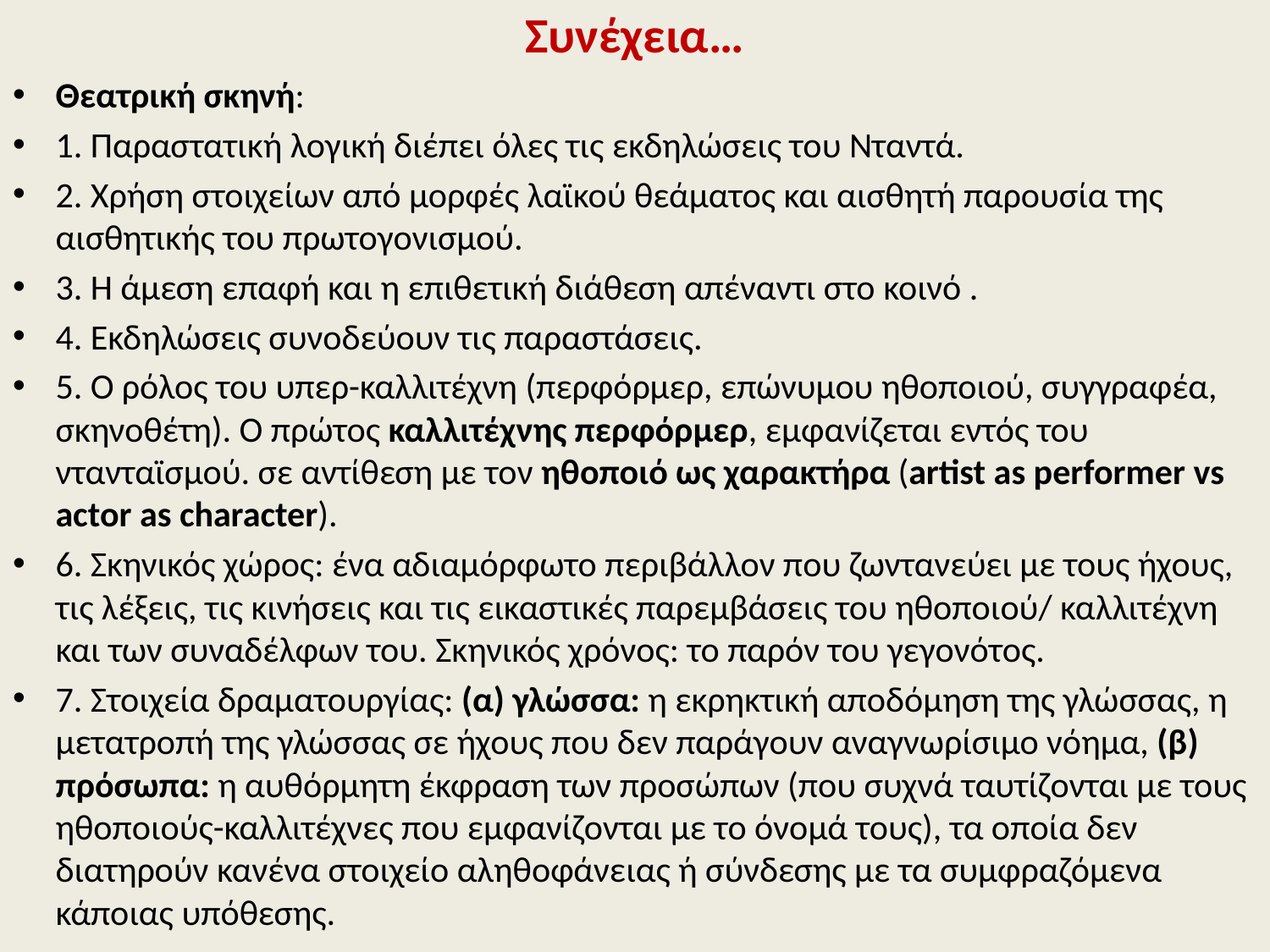

# Συνέχεια…
Θεατρική σκηνή:
1. Παραστατική λογική διέπει όλες τις εκδηλώσεις του Νταντά.
2. Χρήση στοιχείων από μορφές λαϊκού θεάματος και αισθητή παρουσία της αισθητικής του πρωτογονισμού.
3. Η άμεση επαφή και η επιθετική διάθεση απέναντι στο κοινό .
4. Εκδηλώσεις συνοδεύουν τις παραστάσεις.
5. Ο ρόλος του υπερ-καλλιτέχνη (περφόρμερ, επώνυμου ηθοποιού, συγγραφέα, σκηνοθέτη). Ο πρώτος καλλιτέχνης περφόρμερ, εμφανίζεται εντός του ντανταϊσμού. σε αντίθεση με τον ηθοποιό ως χαρακτήρα (artist as performer vs actor as character).
6. Σκηνικός χώρος: ένα αδιαμόρφωτο περιβάλλον που ζωντανεύει με τους ήχους, τις λέξεις, τις κινήσεις και τις εικαστικές παρεμβάσεις του ηθοποιού/ καλλιτέχνη και των συναδέλφων του. Σκηνικός χρόνος: το παρόν του γεγονότος.
7. Στοιχεία δραματουργίας: (α) γλώσσα: η εκρηκτική αποδόμηση της γλώσσας, η μετατροπή της γλώσσας σε ήχους που δεν παράγουν αναγνωρίσιμο νόημα, (β) πρόσωπα: η αυθόρμητη έκφραση των προσώπων (που συχνά ταυτίζονται με τους ηθοποιούς-καλλιτέχνες που εμφανίζονται με το όνομά τους), τα οποία δεν διατηρούν κανένα στοιχείο αληθοφάνειας ή σύνδεσης με τα συμφραζόμενα κάποιας υπόθεσης.